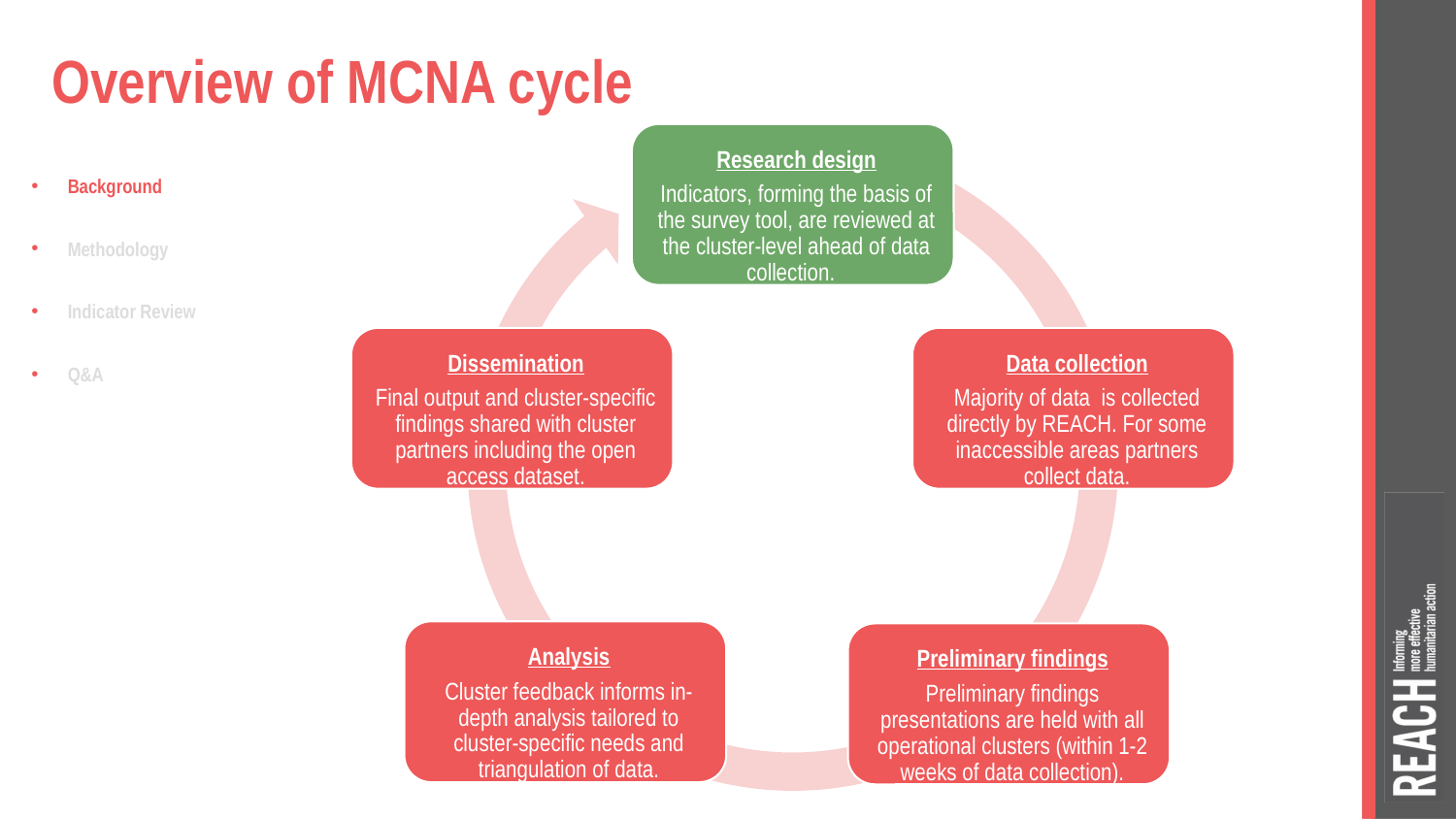

# Overview of MCNA cycle
Research design
Indicators, forming the basis of the survey tool, are reviewed at the cluster-level ahead of data collection.
Data collection
Majority of data  is collected directly by REACH. For some inaccessible areas partners collect data.
Preliminary findings
Preliminary findings presentations are held with all operational clusters (within 1-2 weeks of data collection).
Analysis
Cluster feedback informs in-depth analysis tailored to cluster-specific needs and triangulation of data.
Dissemination
Final output and cluster-specific findings shared with cluster partners including the open access dataset.
Background
Methodology
Indicator Review
Q&A